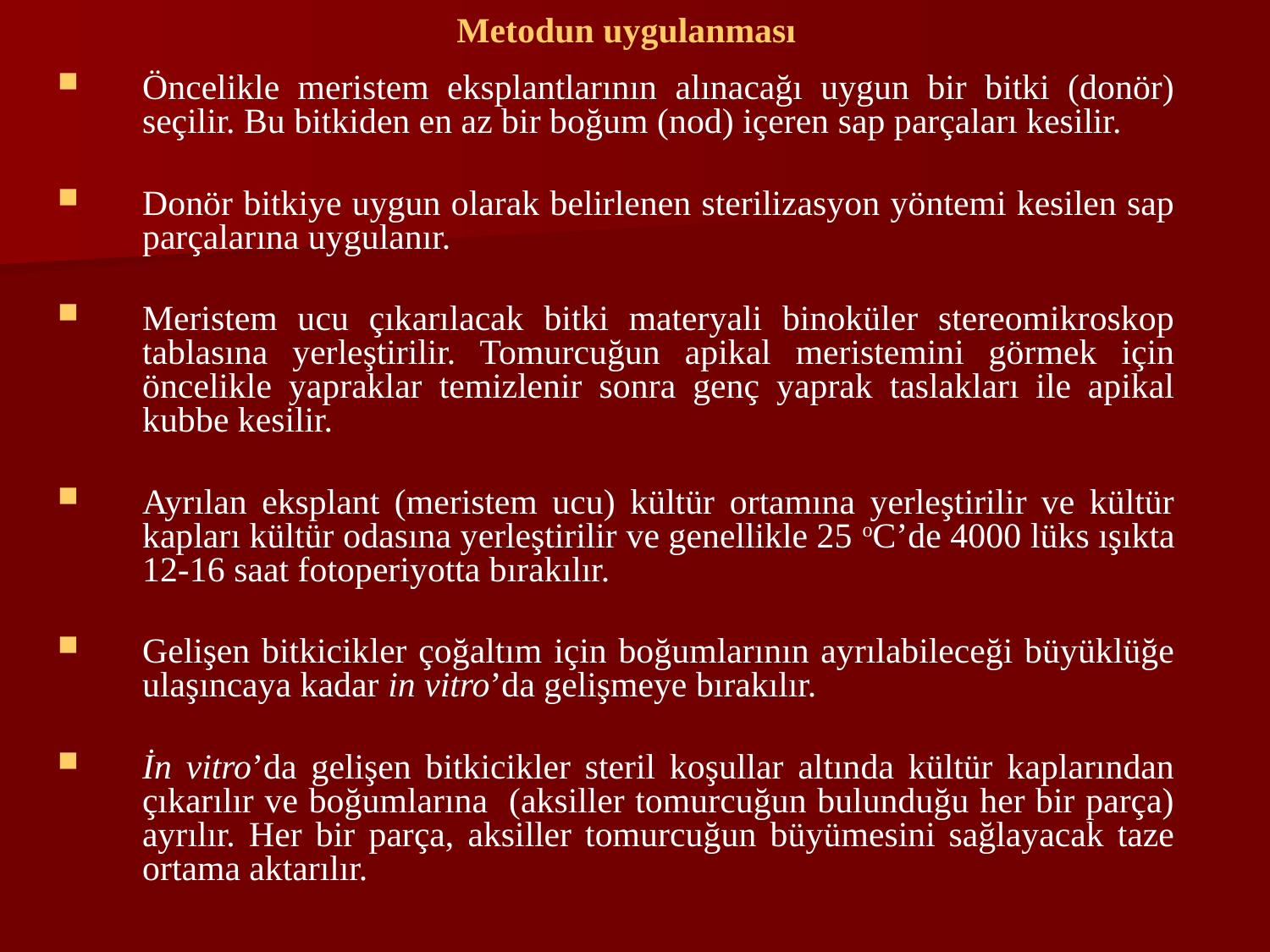

# Metodun uygulanması
Öncelikle meristem eksplantlarının alınacağı uygun bir bitki (donör) seçilir. Bu bitkiden en az bir boğum (nod) içeren sap parçaları kesilir.

Donör bitkiye uygun olarak belirlenen sterilizasyon yöntemi kesilen sap parçalarına uygulanır.

Meristem ucu çıkarılacak bitki materyali binoküler stereomikroskop tablasına yerleştirilir. Tomurcuğun apikal meristemini görmek için öncelikle yapraklar temizlenir sonra genç yaprak taslakları ile apikal kubbe kesilir.

Ayrılan eksplant (meristem ucu) kültür ortamına yerleştirilir ve kültür kapları kültür odasına yerleştirilir ve genellikle 25 oC’de 4000 lüks ışıkta 12-16 saat fotoperiyotta bırakılır.

Gelişen bitkicikler çoğaltım için boğumlarının ayrılabileceği büyüklüğe ulaşıncaya kadar in vitro’da gelişmeye bırakılır.

İn vitro’da gelişen bitkicikler steril koşullar altında kültür kaplarından çıkarılır ve boğumlarına  (aksiller tomurcuğun bulunduğu her bir parça) ayrılır. Her bir parça, aksiller tomurcuğun büyümesini sağlayacak taze ortama aktarılır.